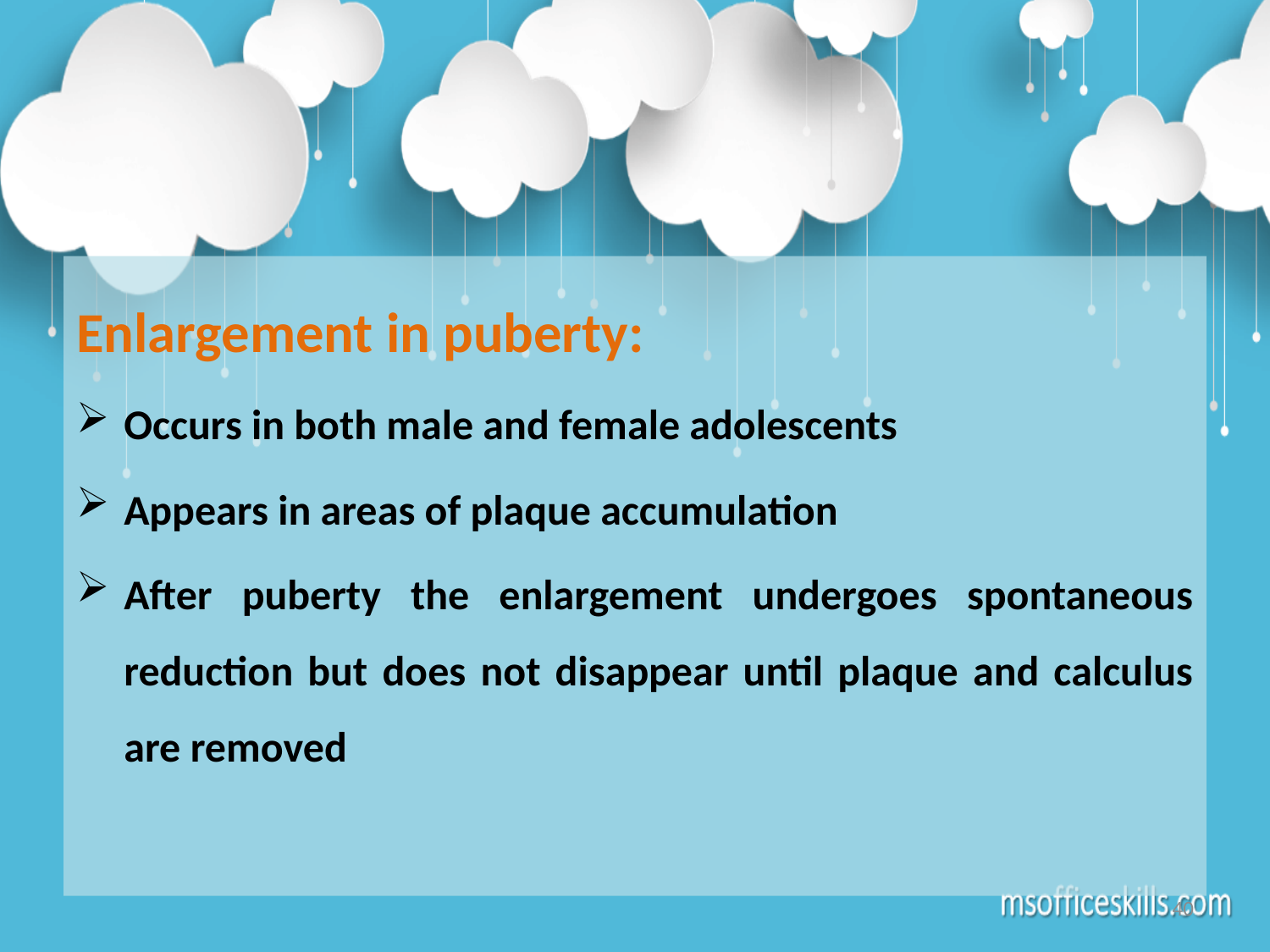

Enlargement in puberty:
Occurs in both male and female adolescents
Appears in areas of plaque accumulation
After puberty the enlargement undergoes spontaneous reduction but does not disappear until plaque and calculus are removed

40